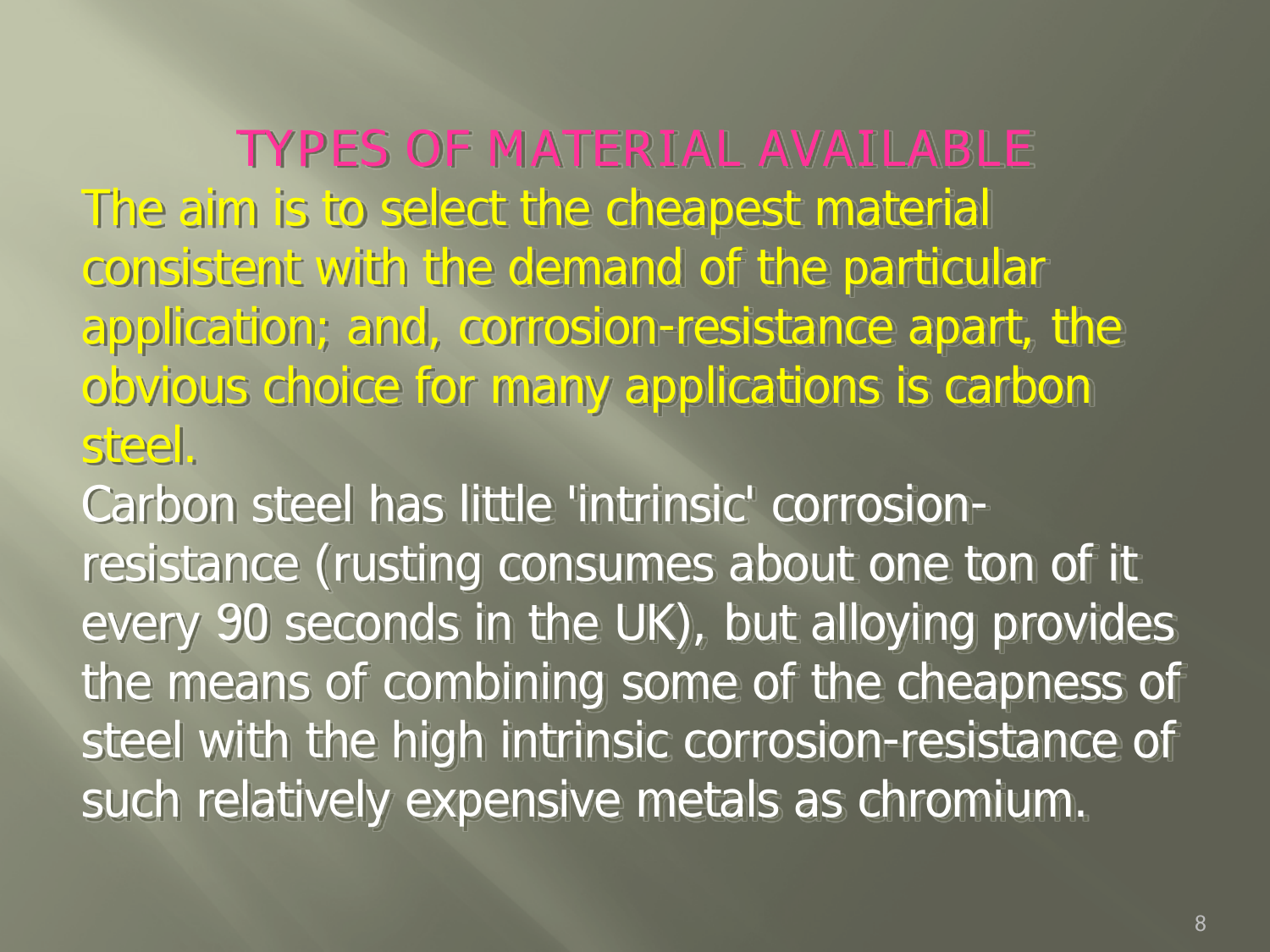

TYPES OF MATERIAL AVAILABLE
The aim is to select the cheapest material consistent with the demand of the particular application; and, corrosion-resistance apart, the obvious choice for many applications is carbon steel.
Carbon steel has little 'intrinsic' corrosion-resistance (rusting consumes about one ton of it every 90 seconds in the UK), but alloying provides the means of combining some of the cheapness of steel with the high intrinsic corrosion-resistance of such relatively expensive metals as chromium.
8